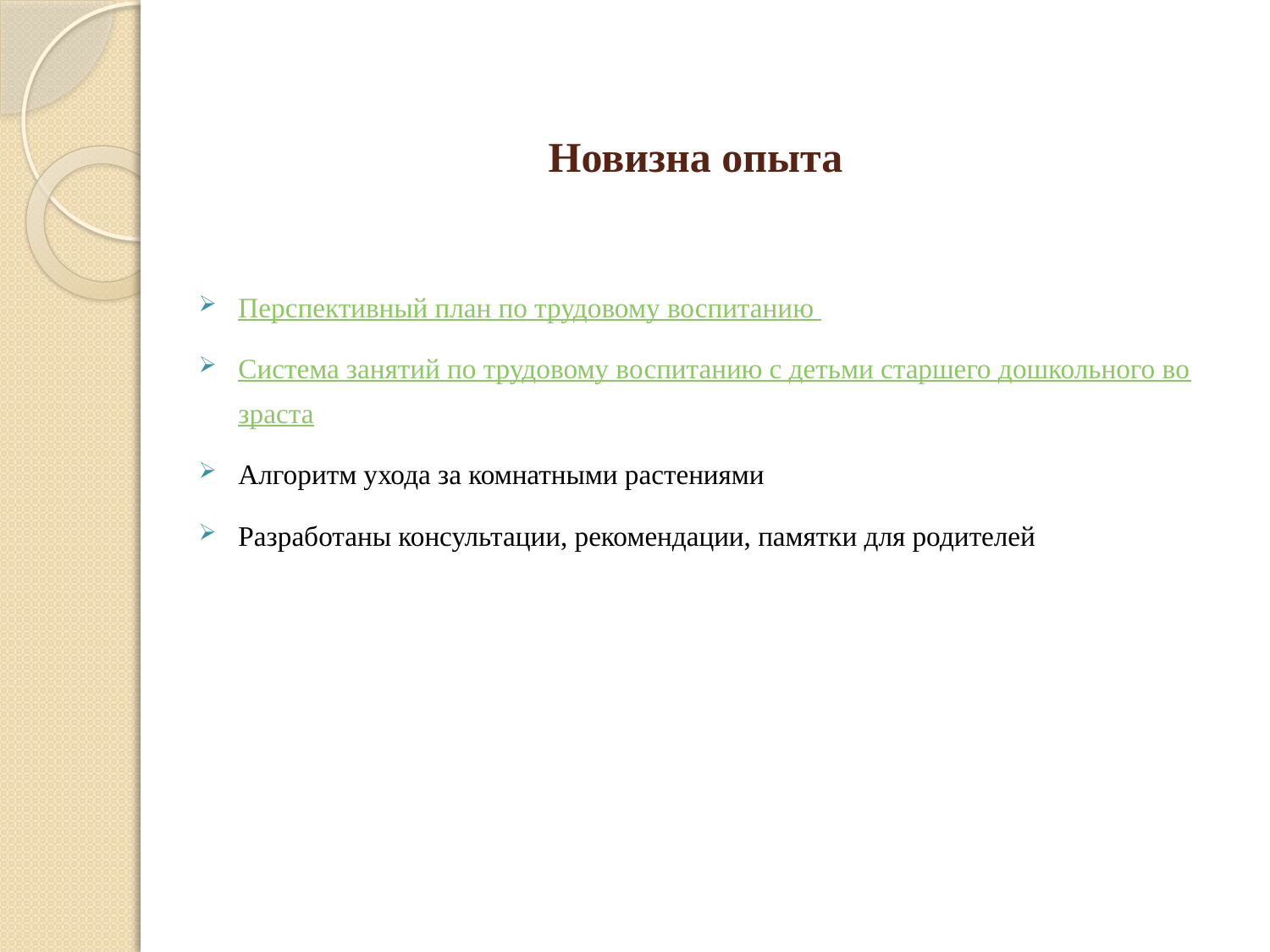

# Новизна опыта
Перспективный план по трудовому воспитанию
Система занятий по трудовому воспитанию с детьми старшего дошкольного возраста
Алгоритм ухода за комнатными растениями
Разработаны консультации, рекомендации, памятки для родителей